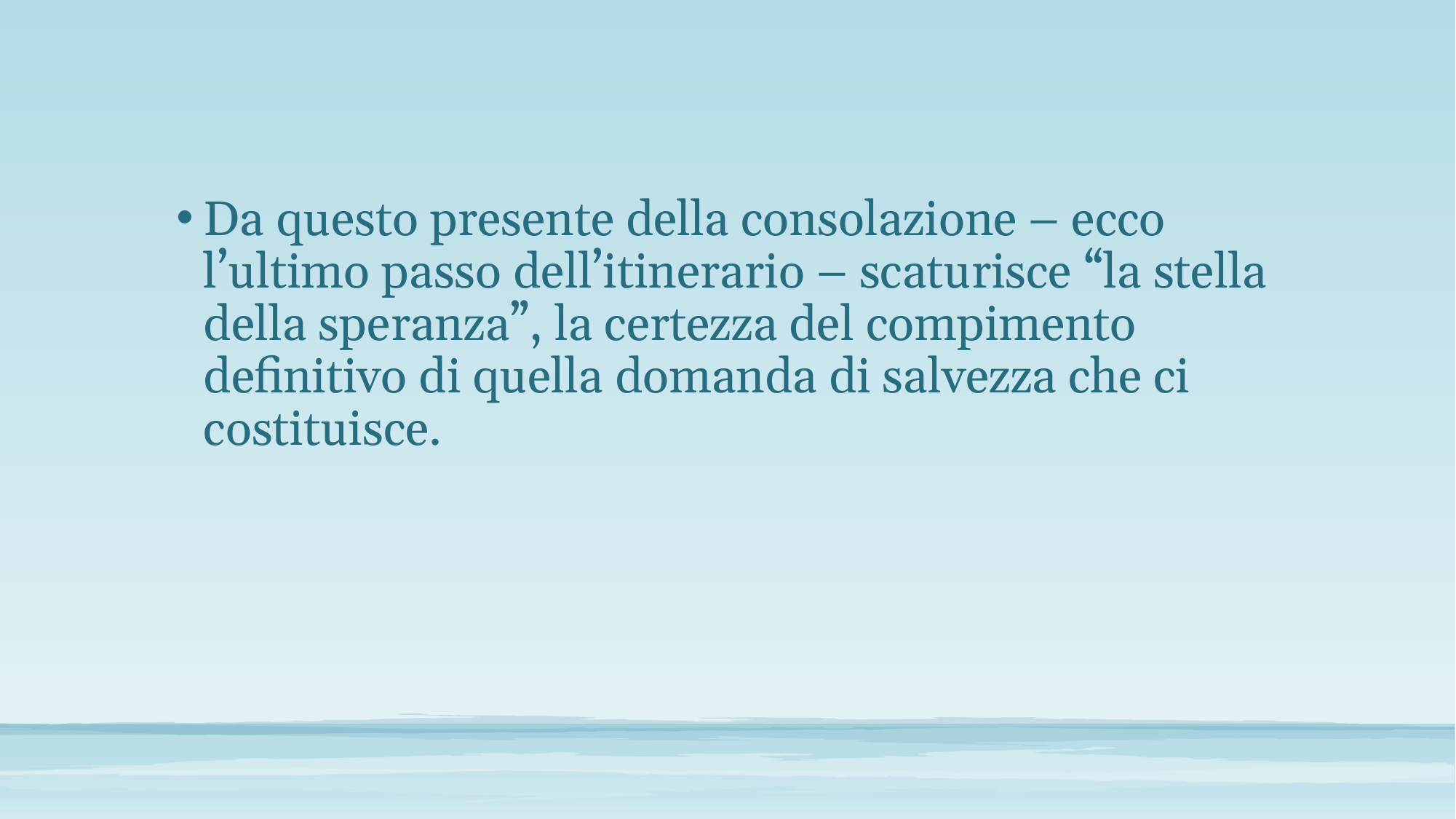

#
Da questo presente della consolazione – ecco l’ultimo passo dell’itinerario – scaturisce “la stella della speranza”, la certezza del compimento definitivo di quella domanda di salvezza che ci costituisce.